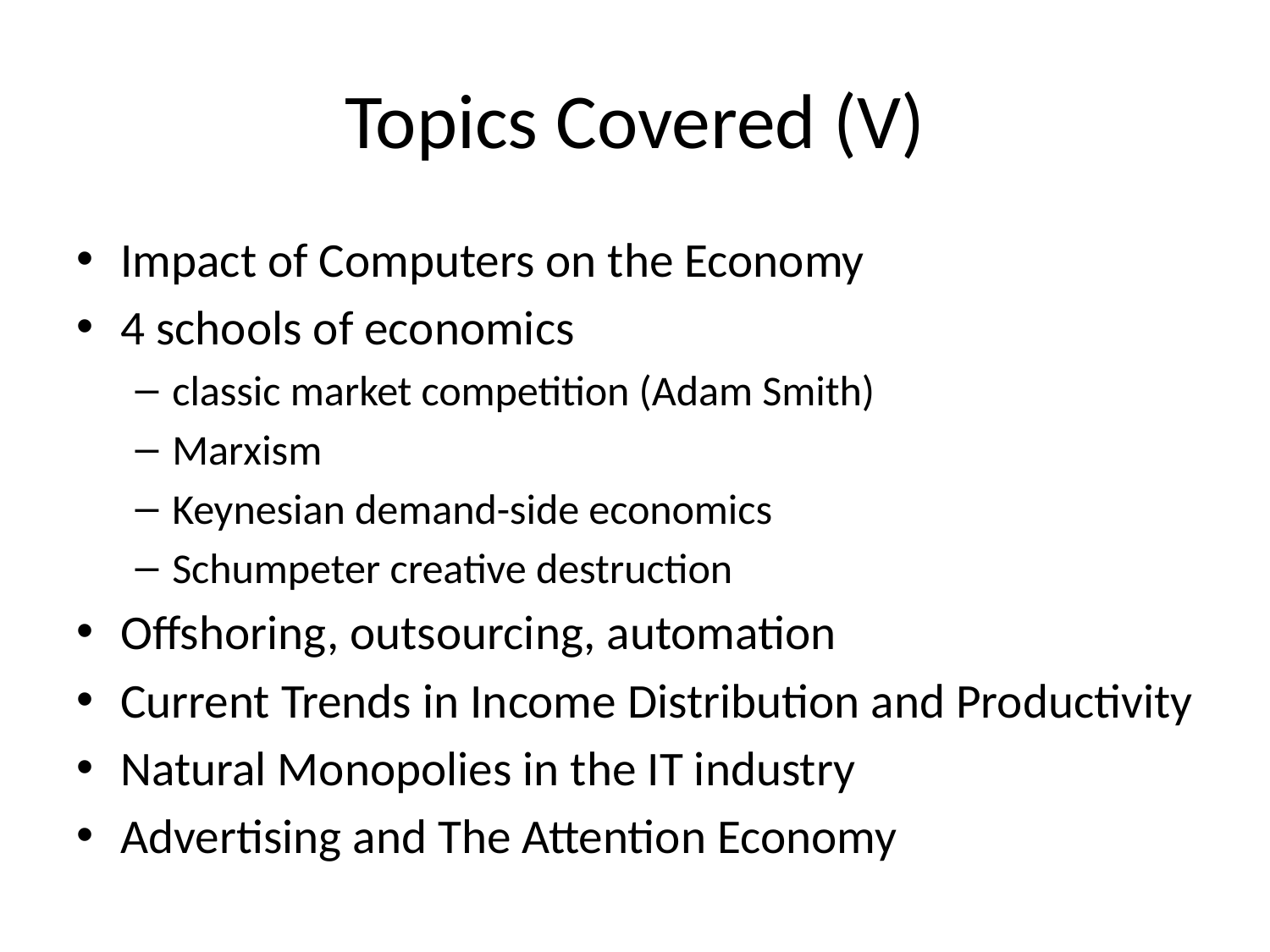

# Topics Covered (V)
Impact of Computers on the Economy
4 schools of economics
classic market competition (Adam Smith)
Marxism
Keynesian demand-side economics
Schumpeter creative destruction
Offshoring, outsourcing, automation
Current Trends in Income Distribution and Productivity
Natural Monopolies in the IT industry
Advertising and The Attention Economy